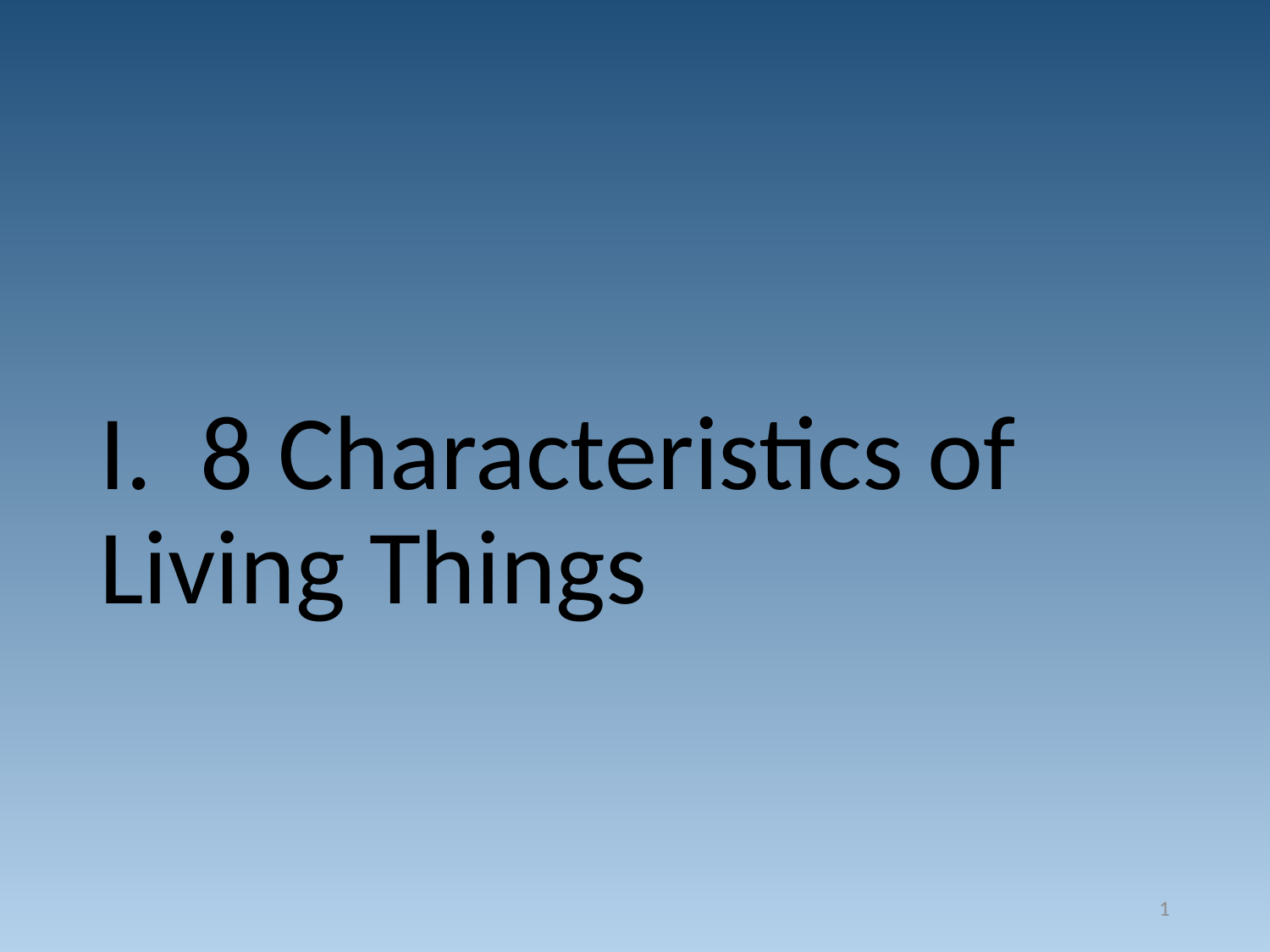

# I.  8 Characteristics of Living Things

1